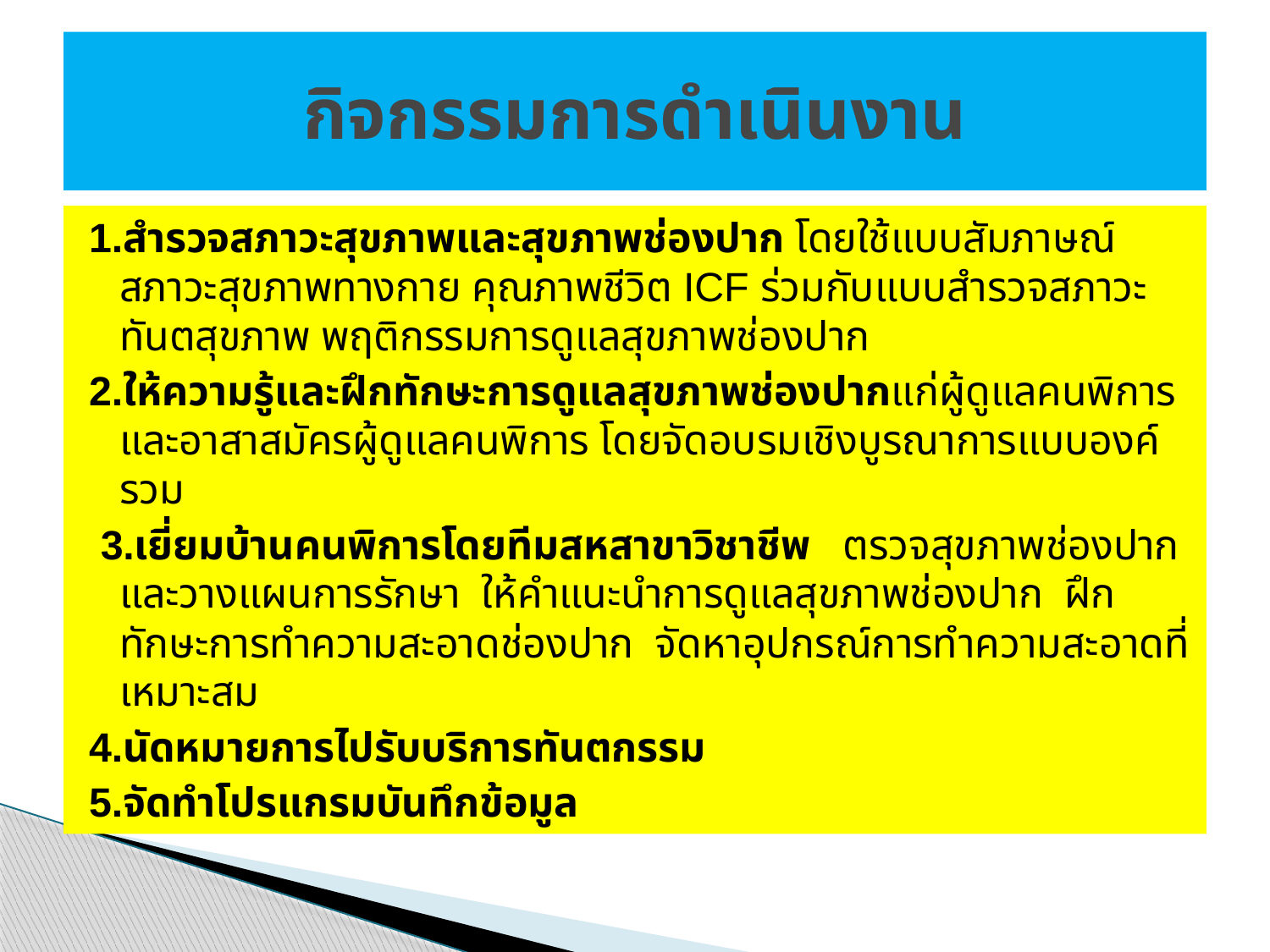

# กิจกรรมการดำเนินงาน
1.สำรวจสภาวะสุขภาพและสุขภาพช่องปาก โดยใช้แบบสัมภาษณ์สภาวะสุขภาพทางกาย คุณภาพชีวิต ICF ร่วมกับแบบสำรวจสภาวะทันตสุขภาพ พฤติกรรมการดูแลสุขภาพช่องปาก
2.ให้ความรู้และฝึกทักษะการดูแลสุขภาพช่องปากแก่ผู้ดูแลคนพิการและอาสาสมัครผู้ดูแลคนพิการ โดยจัดอบรมเชิงบูรณาการแบบองค์รวม
 3.เยี่ยมบ้านคนพิการโดยทีมสหสาขาวิชาชีพ   ตรวจสุขภาพช่องปากและวางแผนการรักษา  ให้คำแนะนำการดูแลสุขภาพช่องปาก  ฝึกทักษะการทำความสะอาดช่องปาก  จัดหาอุปกรณ์การทำความสะอาดที่เหมาะสม
4.นัดหมายการไปรับบริการทันตกรรม
5.จัดทำโปรแกรมบันทึกข้อมูล